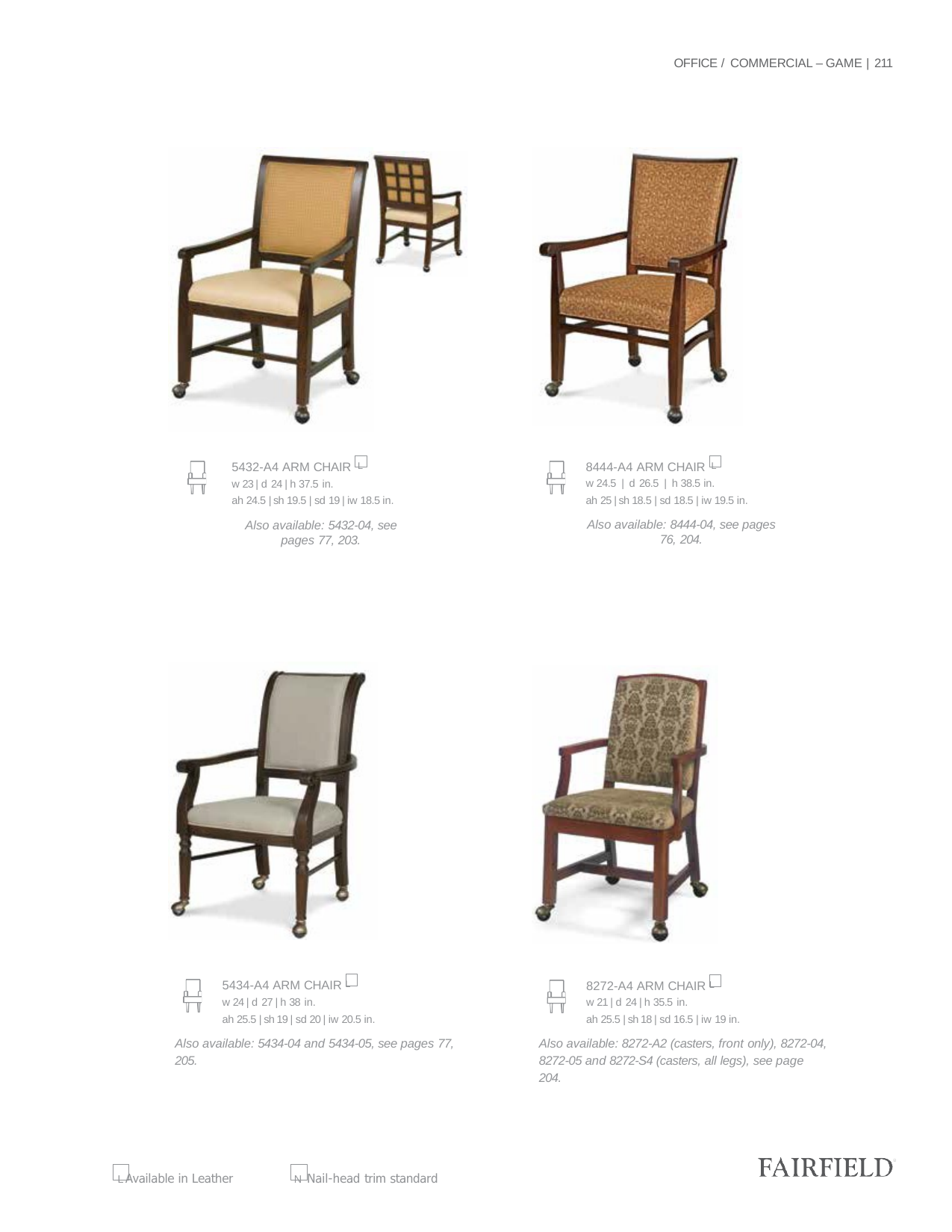

OFFICE / COMMERCIAL – GAME | 211

8444-A4 ARM CHAIR L
w 24.5  |  d 26.5  |  h 38.5 in.
ah 25 | sh 18.5 | sd 18.5 | iw 19.5 in.
Also available: 8444-04, see pages 76, 204.
5432-A4 ARM CHAIR L
w 23 | d 24 | h 37.5 in.
ah 24.5 | sh 19.5 | sd 19 | iw 18.5 in.
Also available: 5432-04, see pages 77, 203.

5434-A4 ARM CHAIR L
w 24 | d 27 | h 38 in.
ah 25.5 | sh 19 | sd 20 | iw 20.5 in.
Also available: 5434-04 and 5434-05, see pages 77,
205.
8272-A4 ARM CHAIR L
w 21 | d 24 | h 35.5 in.
ah 25.5 | sh 18 | sd 16.5 | iw 19 in.
Also available: 8272-A2 (casters, front only), 8272-04,  8272-05 and 8272-S4 (casters, all legs), see page 204.

L Available in Leather
N Nail-head trim standard